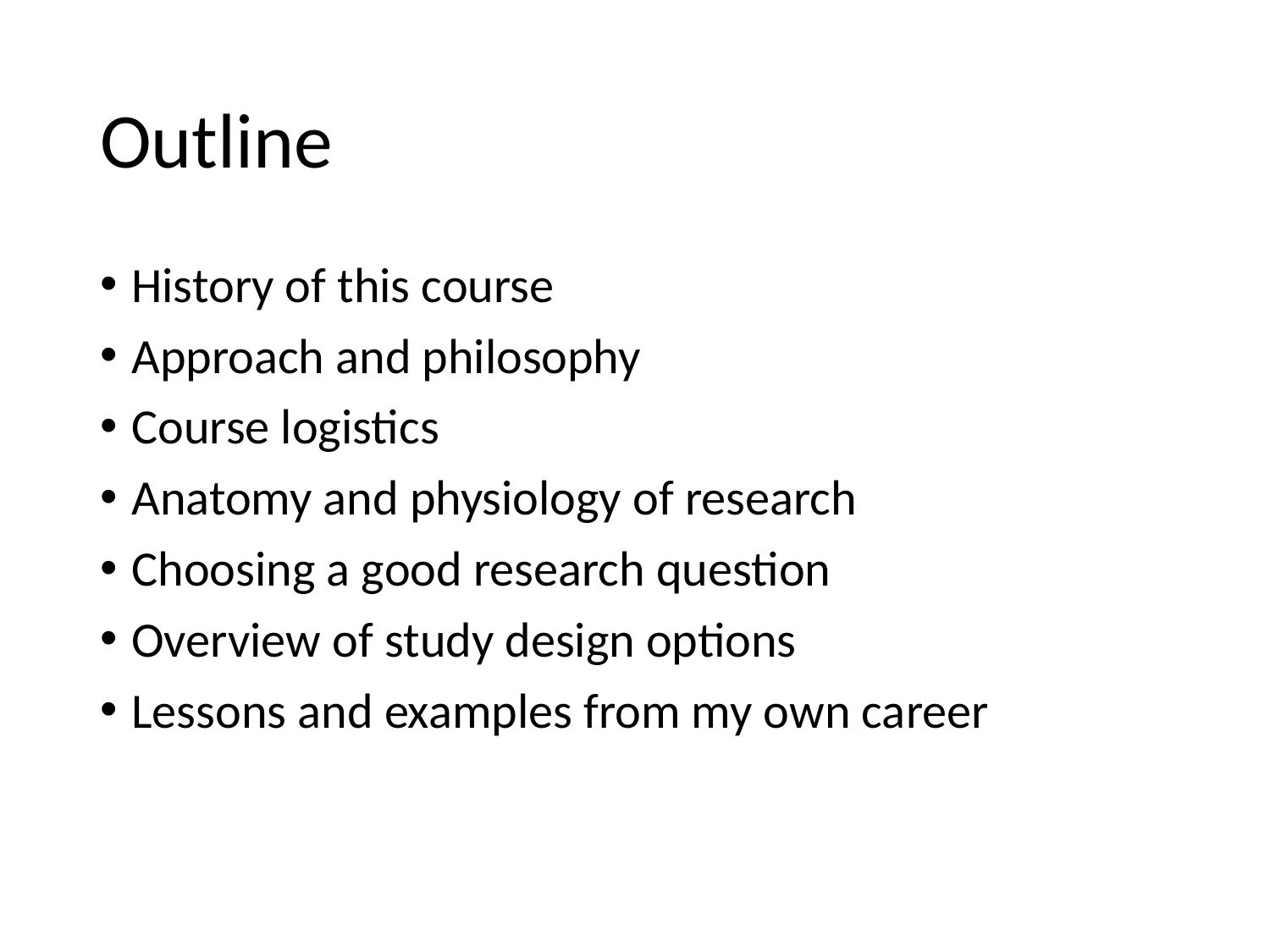

# Outline
History of this course
Approach and philosophy
Course logistics
Anatomy and physiology of research
Choosing a good research question
Overview of study design options
Lessons and examples from my own career